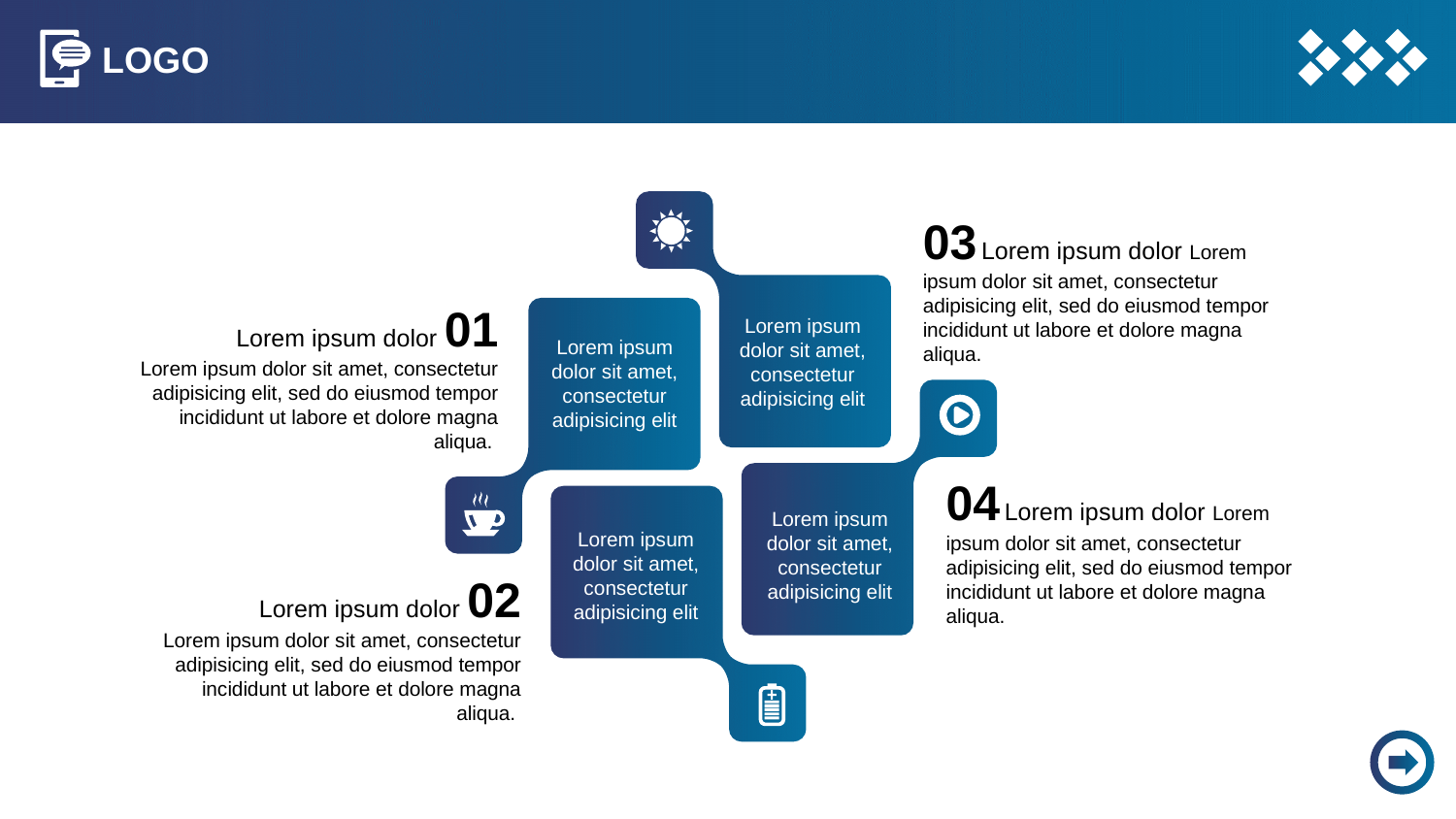

LOGO

03 Lorem ipsum dolor Lorem ipsum dolor sit amet, consectetur adipisicing elit, sed do eiusmod tempor incididunt ut labore et dolore magna aliqua.

Lorem ipsum dolor 01
Lorem ipsum dolor sit amet, consectetur adipisicing elit, sed do eiusmod tempor incididunt ut labore et dolore magna aliqua.
Lorem ipsum dolor sit amet, consectetur adipisicing elit
Lorem ipsum dolor sit amet, consectetur adipisicing elit

04 Lorem ipsum dolor Lorem ipsum dolor sit amet, consectetur adipisicing elit, sed do eiusmod tempor incididunt ut labore et dolore magna aliqua.

Lorem ipsum dolor sit amet, consectetur adipisicing elit
Lorem ipsum dolor sit amet, consectetur adipisicing elit
Lorem ipsum dolor 02
Lorem ipsum dolor sit amet, consectetur adipisicing elit, sed do eiusmod tempor incididunt ut labore et dolore magna aliqua.